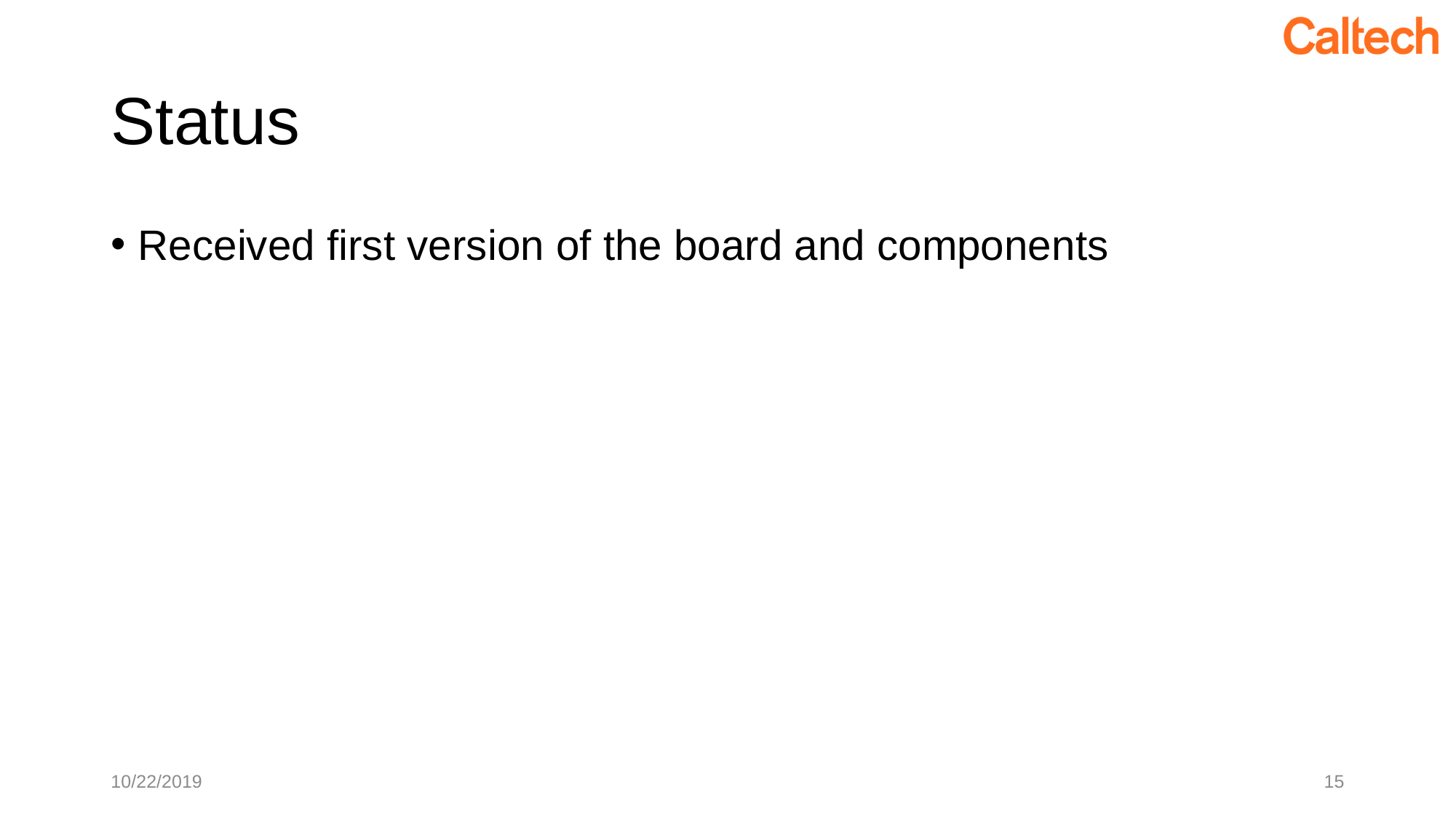

# Status
Received first version of the board and components

10/22/2019
15